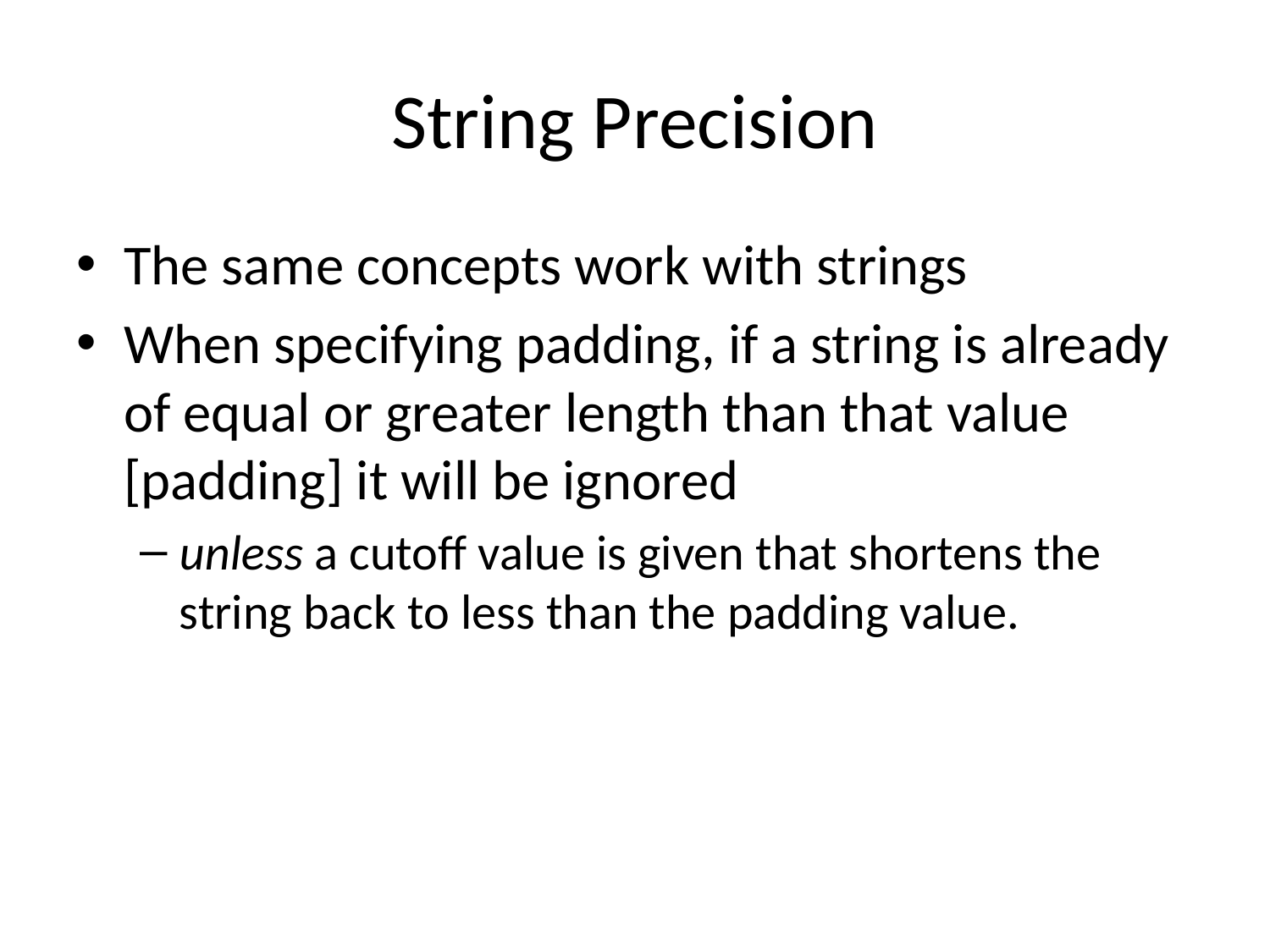

# String Precision
The same concepts work with strings
When specifying padding, if a string is already of equal or greater length than that value [padding] it will be ignored
unless a cutoff value is given that shortens the string back to less than the padding value.